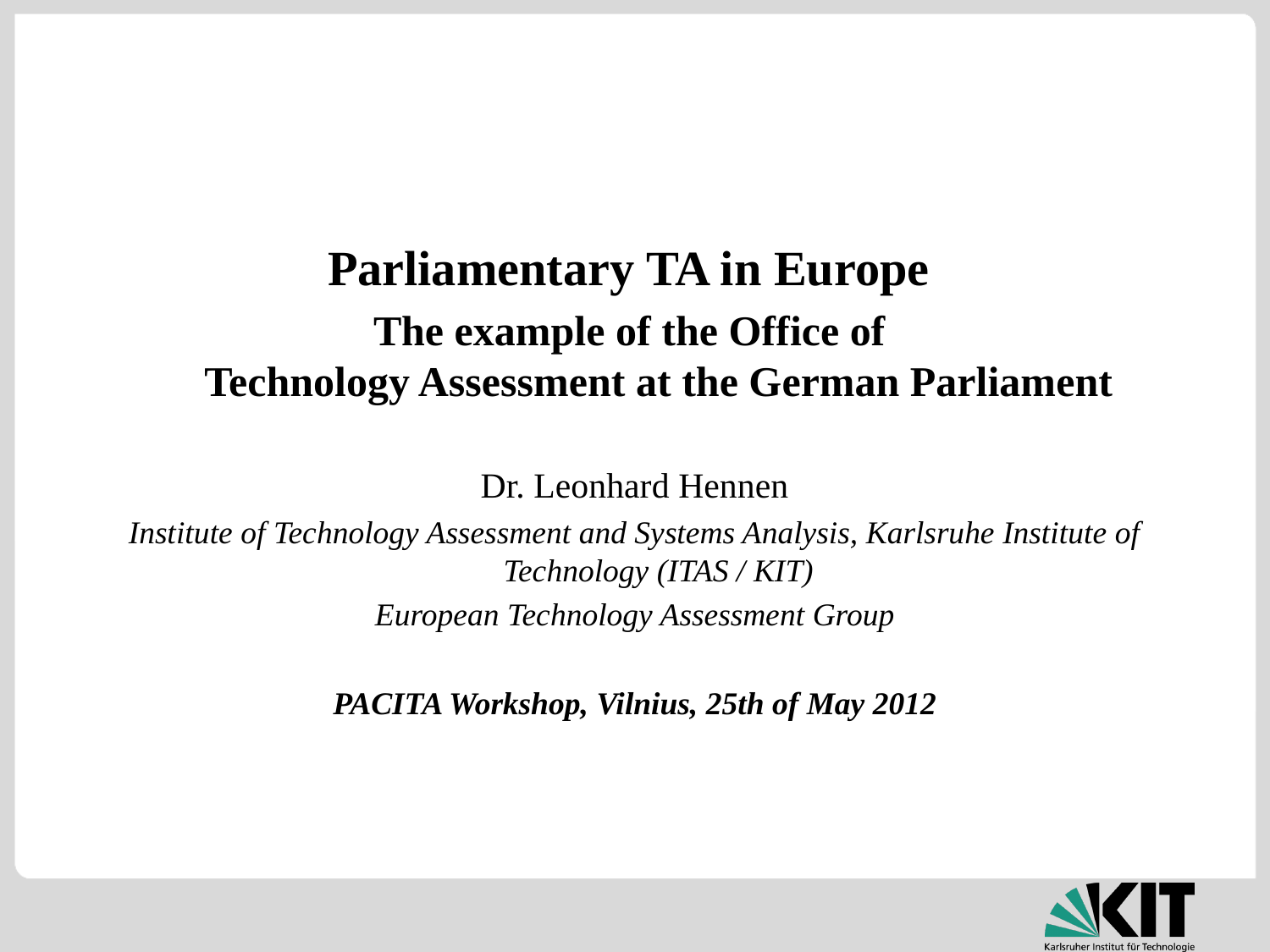

Parliamentary TA in Europe
The example of the Office of
Technology Assessment at the German Parliament
Dr. Leonhard Hennen
Institute of Technology Assessment and Systems Analysis, Karlsruhe Institute of Technology (ITAS / KIT)
European Technology Assessment Group

PACITA Workshop, Vilnius, 25th of May 2012